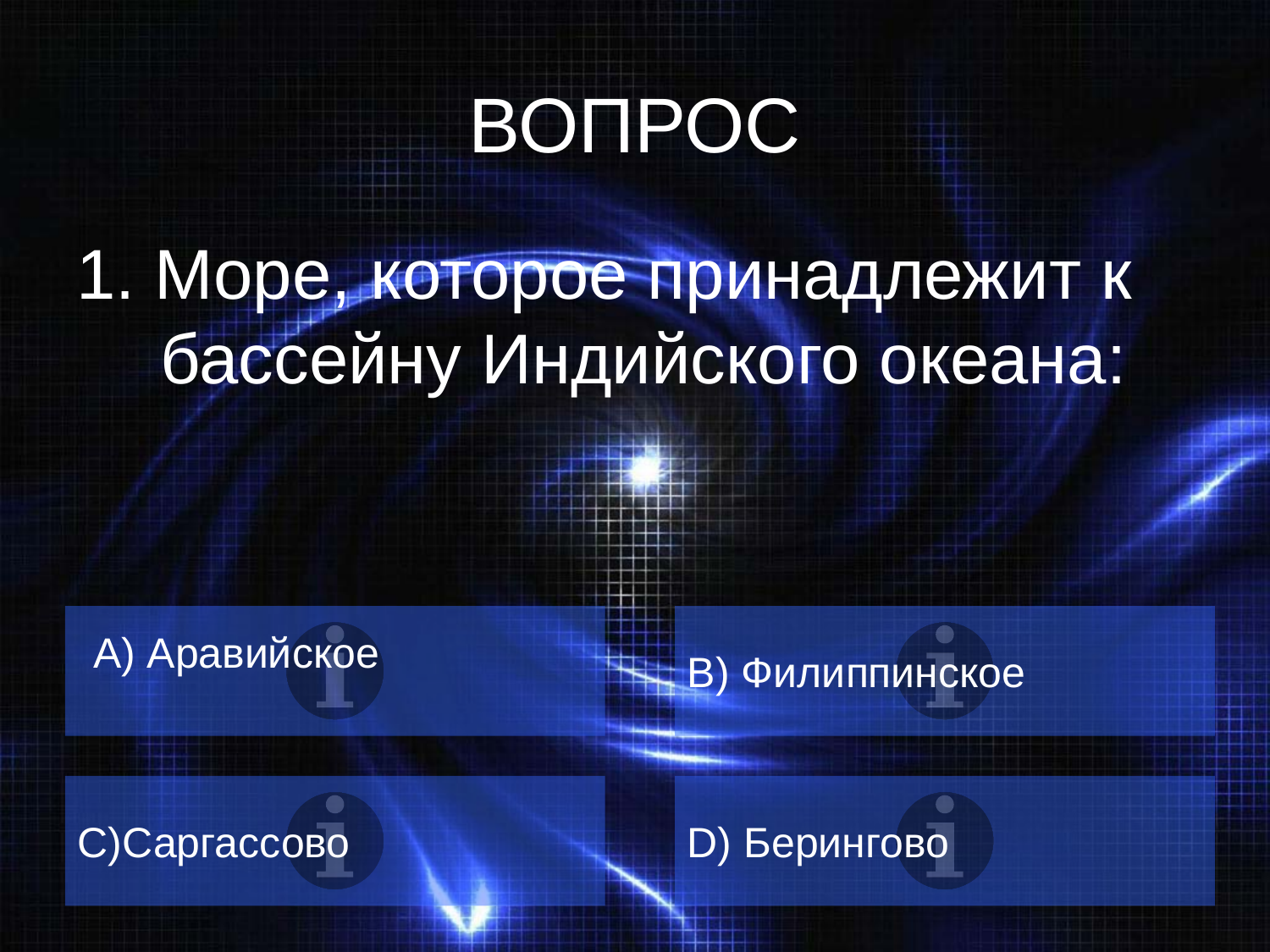

# ВОПРОС
1. Море, которое принадлежит к бассейну Индийского океана:
 А) Аравийское

B) Филиппинское
C)Саргассово
D) Берингово